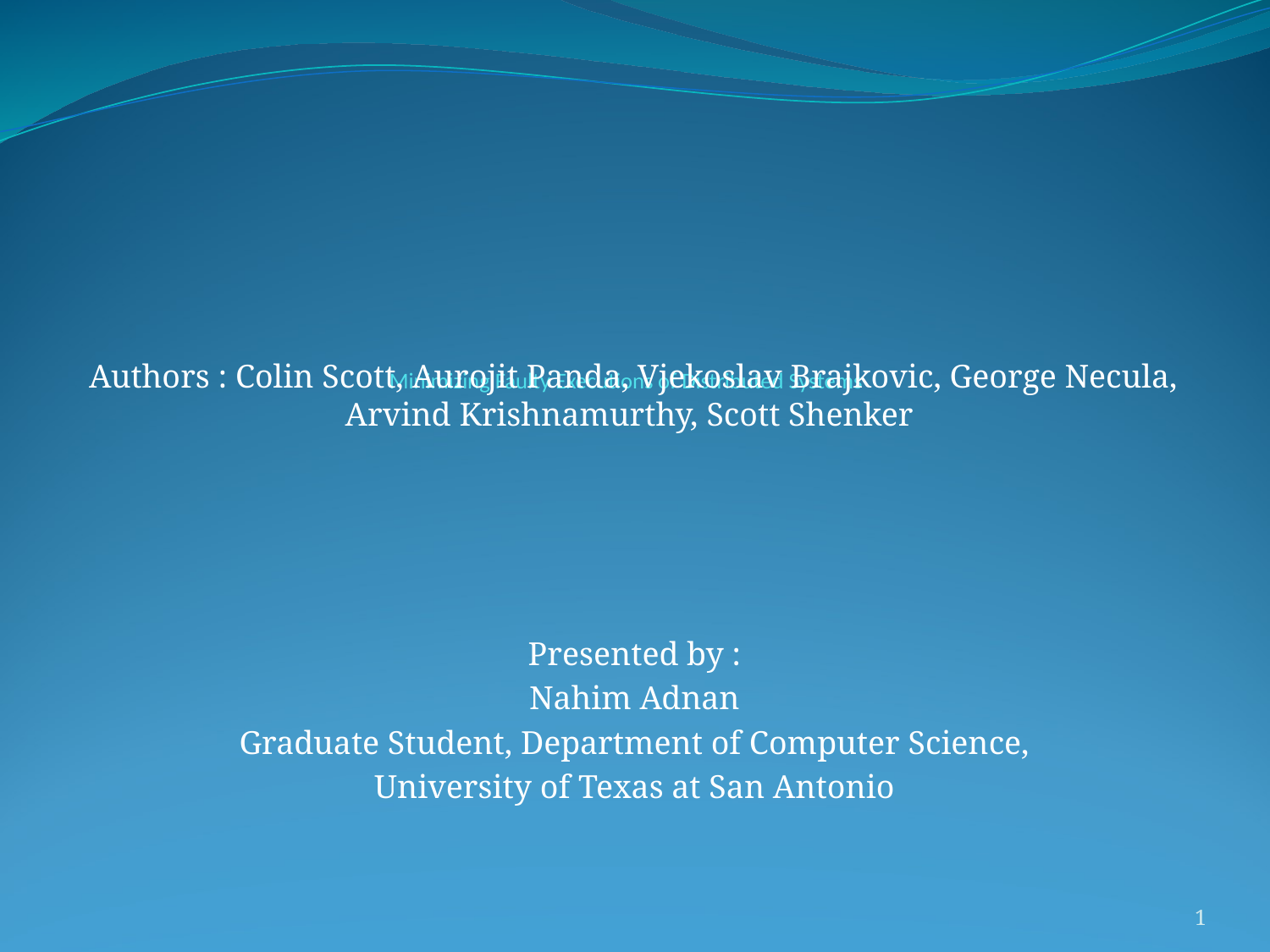

# Minimizing Faulty Executions of Distributed Systems
Authors : Colin Scott, Aurojit Panda, Vjekoslav Brajkovic, George Necula,
Arvind Krishnamurthy, Scott Shenker
Presented by :
Nahim Adnan
Graduate Student, Department of Computer Science,
University of Texas at San Antonio
1